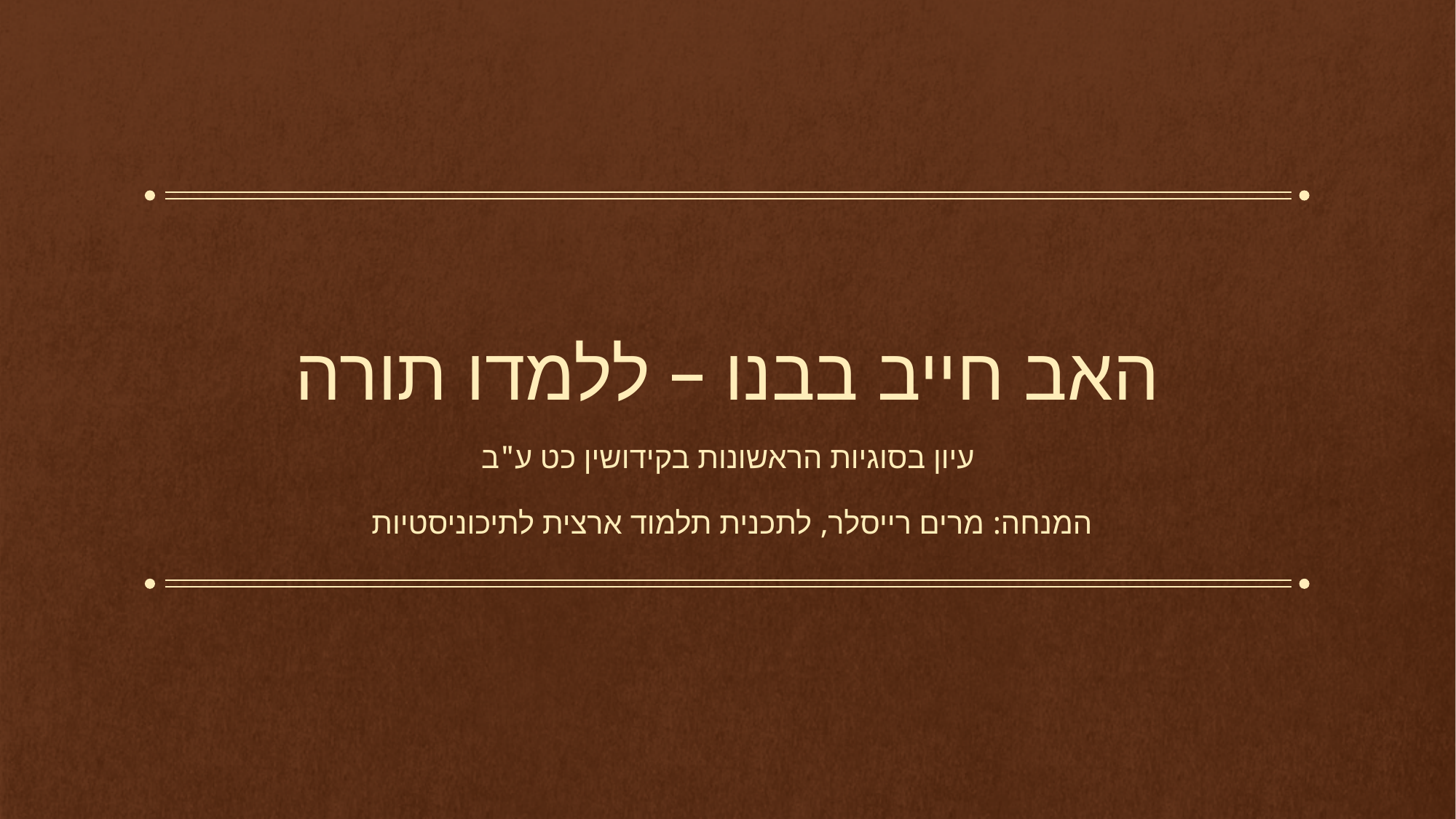

# האב חייב בבנו – ללמדו תורה
עיון בסוגיות הראשונות בקידושין כט ע"ב

המנחה: מרים רייסלר, לתכנית תלמוד ארצית לתיכוניסטיות